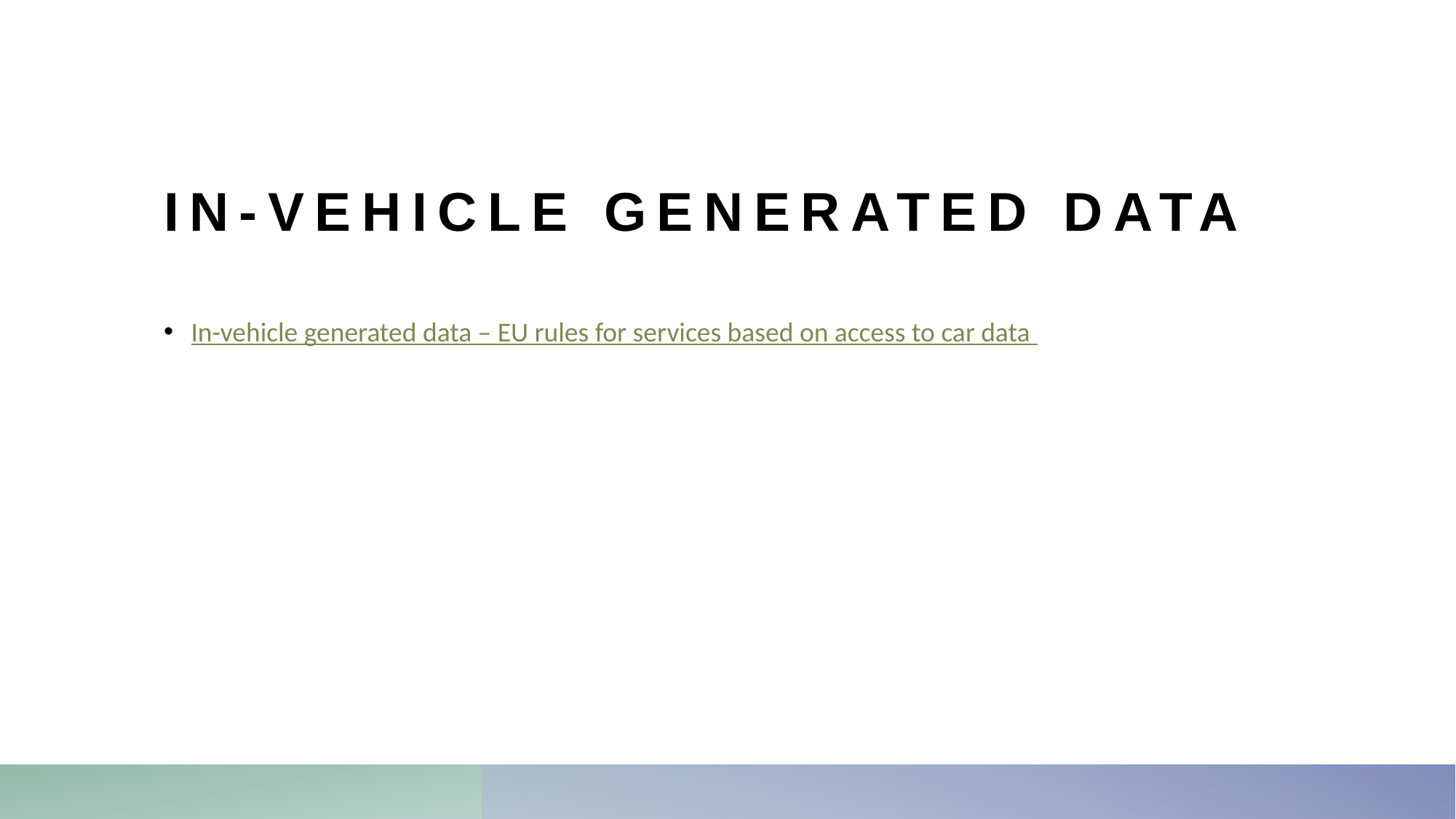

# IN-vehicle generated data
In-vehicle generated data – EU rules for services based on access to car data